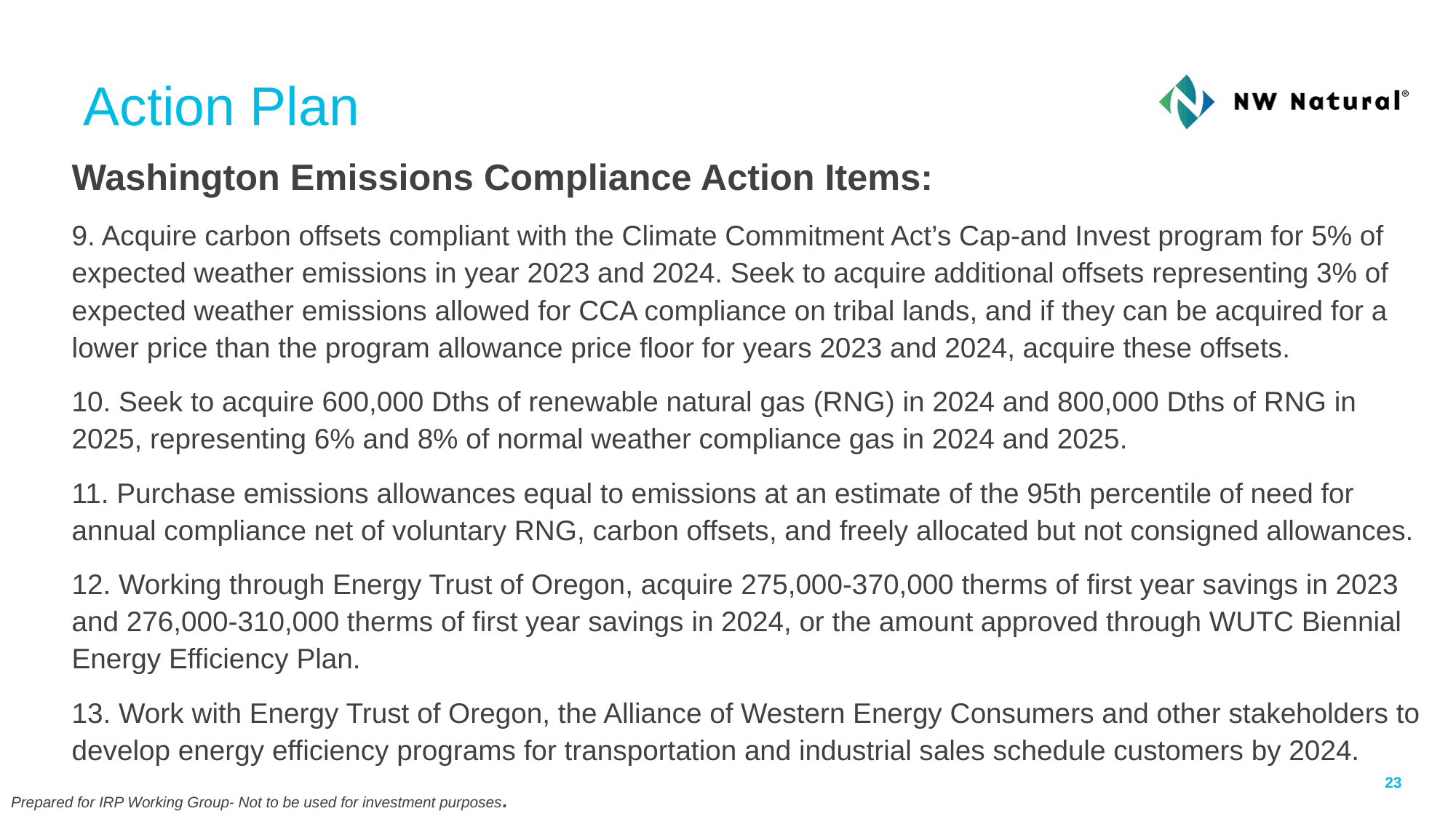

# Action Plan
Washington Emissions Compliance Action Items:
9. Acquire carbon offsets compliant with the Climate Commitment Act’s Cap-and Invest program for 5% of expected weather emissions in year 2023 and 2024. Seek to acquire additional offsets representing 3% of expected weather emissions allowed for CCA compliance on tribal lands, and if they can be acquired for a lower price than the program allowance price floor for years 2023 and 2024, acquire these offsets.
10. Seek to acquire 600,000 Dths of renewable natural gas (RNG) in 2024 and 800,000 Dths of RNG in 2025, representing 6% and 8% of normal weather compliance gas in 2024 and 2025.
11. Purchase emissions allowances equal to emissions at an estimate of the 95th percentile of need for annual compliance net of voluntary RNG, carbon offsets, and freely allocated but not consigned allowances.
12. Working through Energy Trust of Oregon, acquire 275,000-370,000 therms of first year savings in 2023 and 276,000-310,000 therms of first year savings in 2024, or the amount approved through WUTC Biennial Energy Efficiency Plan.
13. Work with Energy Trust of Oregon, the Alliance of Western Energy Consumers and other stakeholders to develop energy efficiency programs for transportation and industrial sales schedule customers by 2024.
23
Prepared for IRP Working Group- Not to be used for investment purposes.